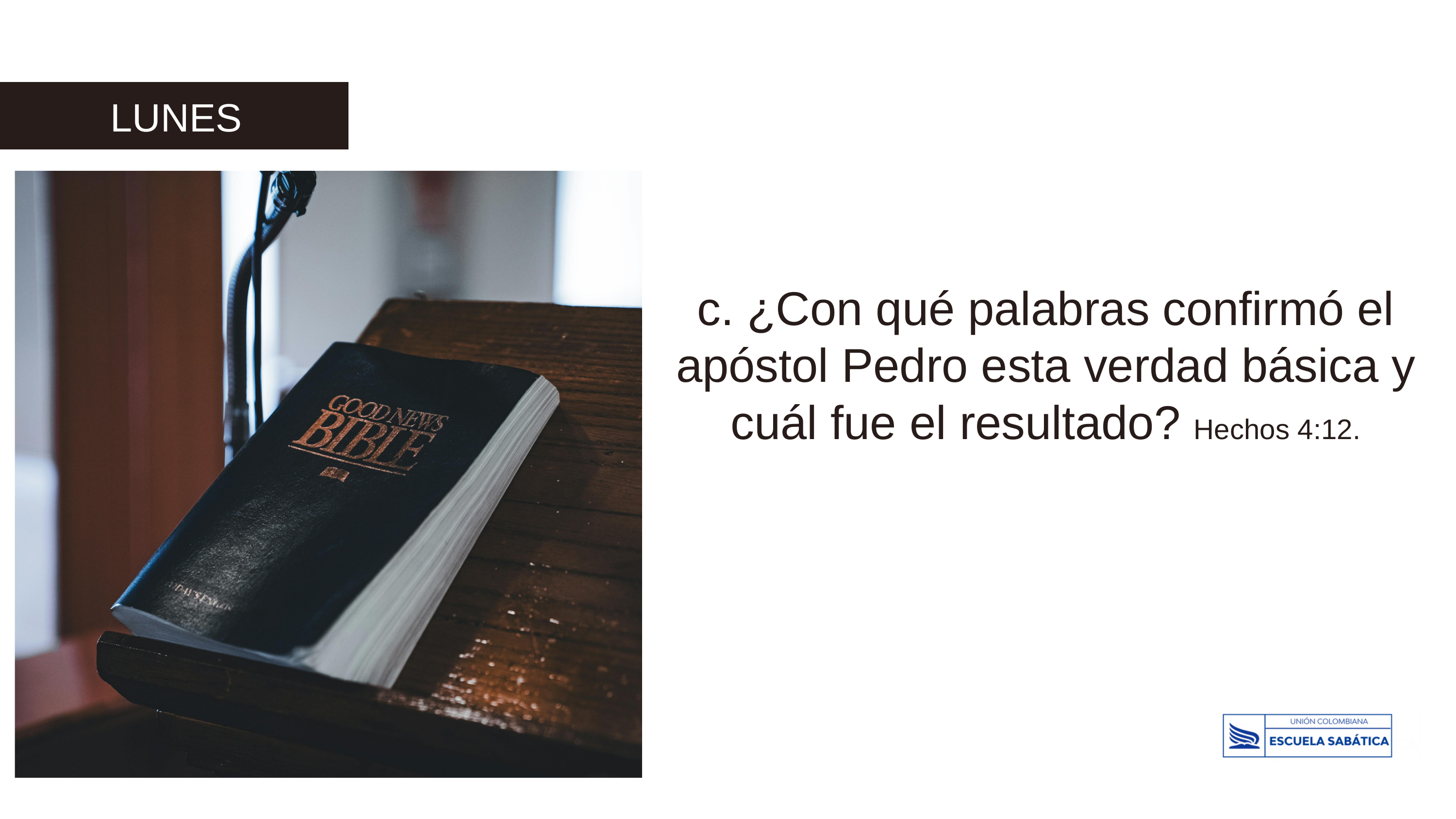

LUNES

c. ¿Con qué palabras confirmó el apóstol Pedro esta verdad básica y cuál fue el resultado? Hechos 4:12.